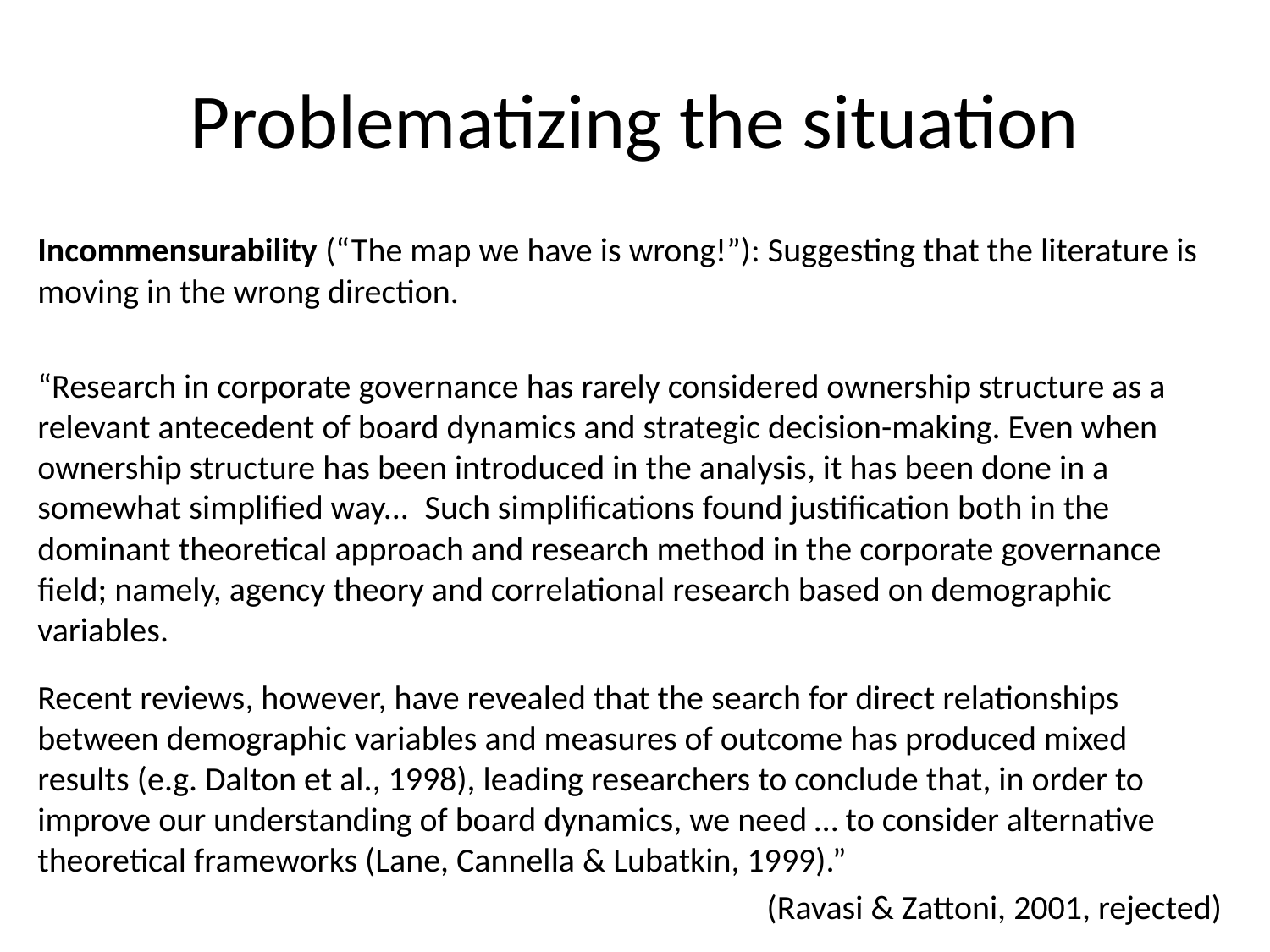

# Problematizing the situation
Incommensurability (“The map we have is wrong!”): Suggesting that the literature is moving in the wrong direction.

“Research in corporate governance has rarely considered ownership structure as a relevant antecedent of board dynamics and strategic decision-making. Even when ownership structure has been introduced in the analysis, it has been done in a somewhat simplified way...  Such simplifications found justification both in the dominant theoretical approach and research method in the corporate governance field; namely, agency theory and correlational research based on demographic variables.

Recent reviews, however, have revealed that the search for direct relationships between demographic variables and measures of outcome has produced mixed results (e.g. Dalton et al., 1998), leading researchers to conclude that, in order to improve our understanding of board dynamics, we need … to consider alternative theoretical frameworks (Lane, Cannella & Lubatkin, 1999).”
(Ravasi & Zattoni, 2001, rejected)